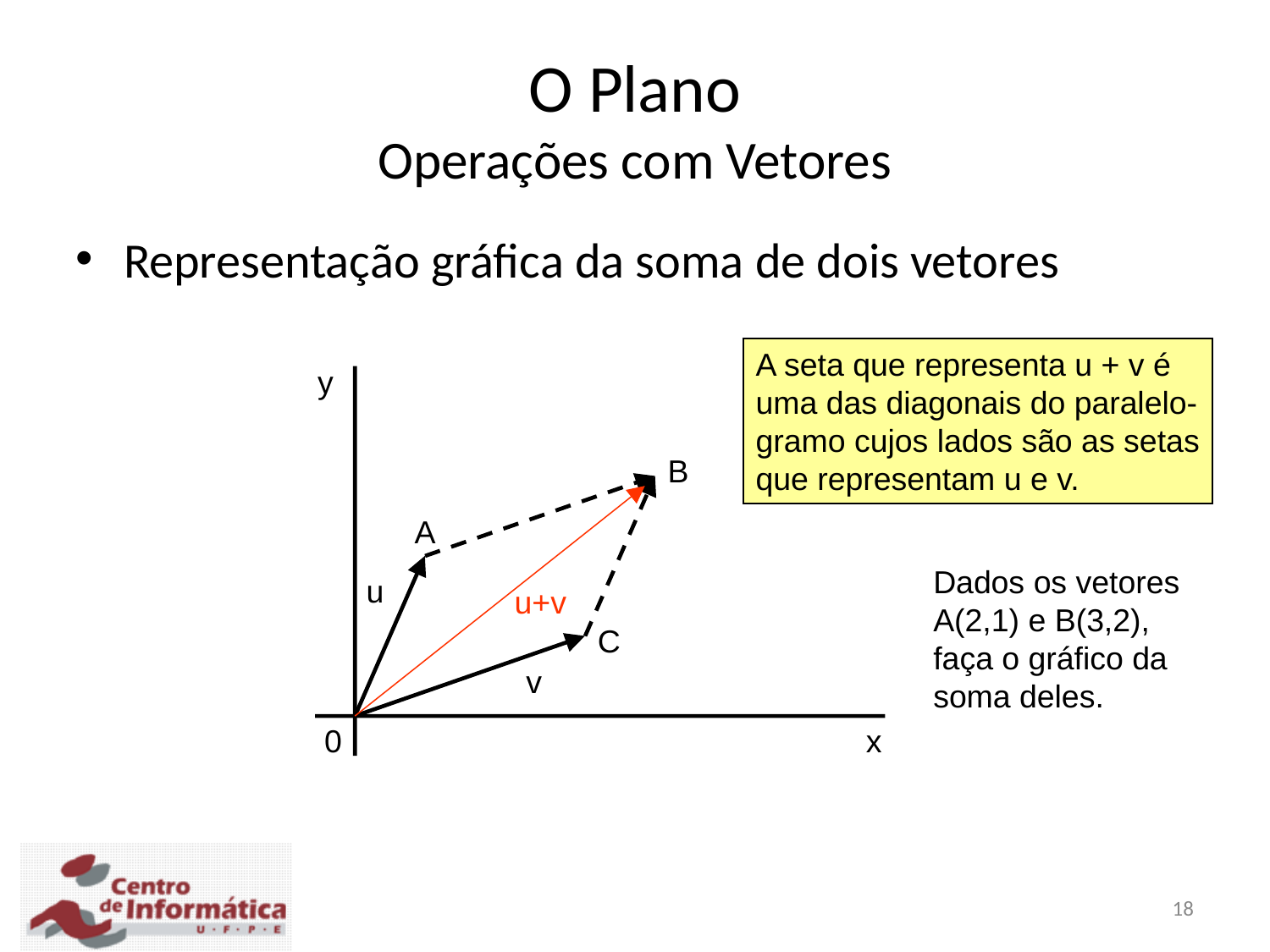

O Plano
Operações com Vetores
Representação gráfica da soma de dois vetores
A seta que representa u + v é
uma das diagonais do paralelo-
gramo cujos lados são as setas
que representam u e v.
y

B

A

Dados os vetores A(2,1) e B(3,2), faça o gráfico da soma deles.
u
u+v
C

v
0
x

18